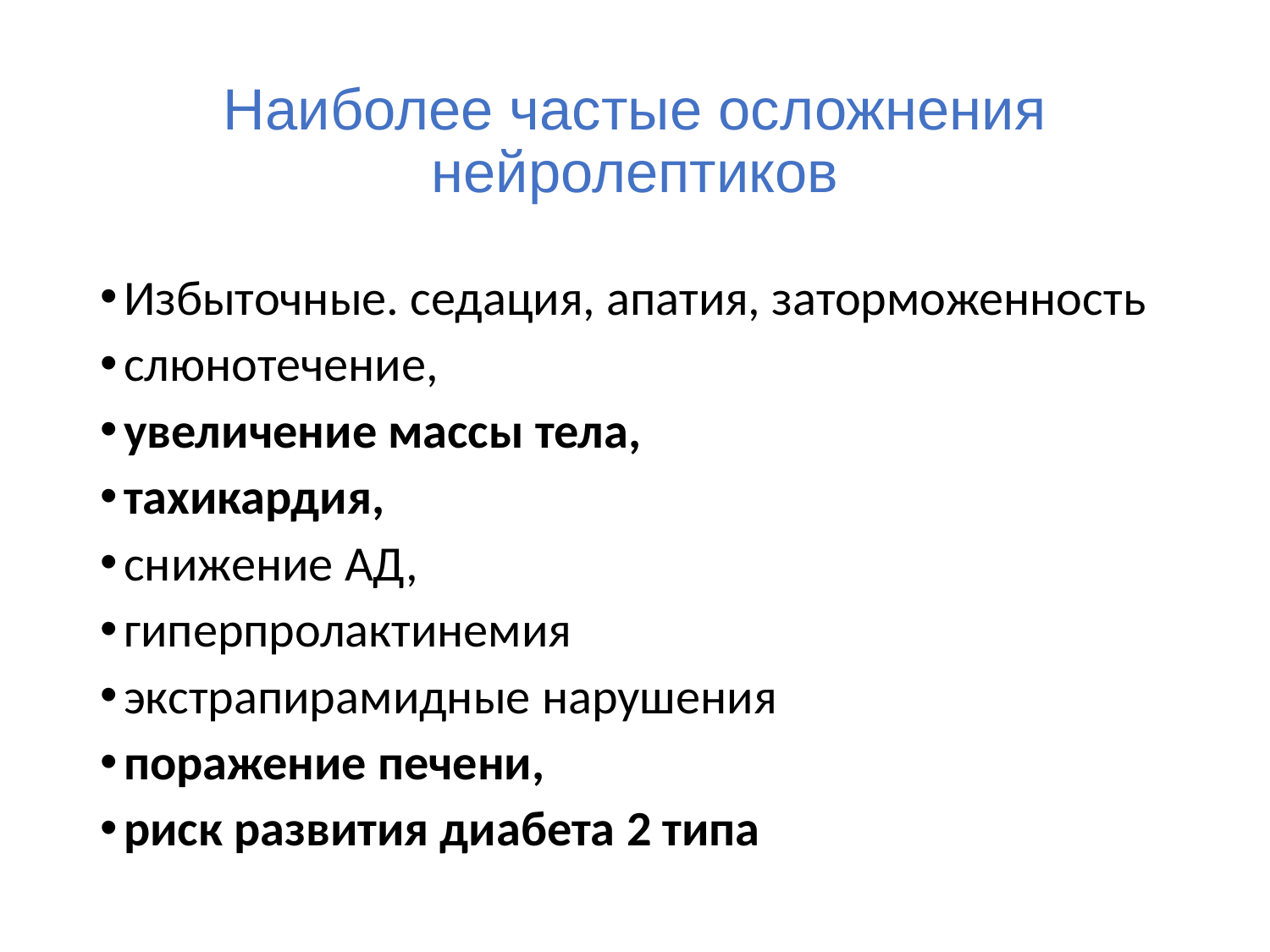

# Наиболее частые осложнения нейролептиков
Избыточные. седация, апатия, заторможенность
слюнотечение,
увеличение массы тела,
тахикардия,
снижение АД,
гиперпролактинемия
экстрапирамидные нарушения
поражение печени,
риск развития диабета 2 типа